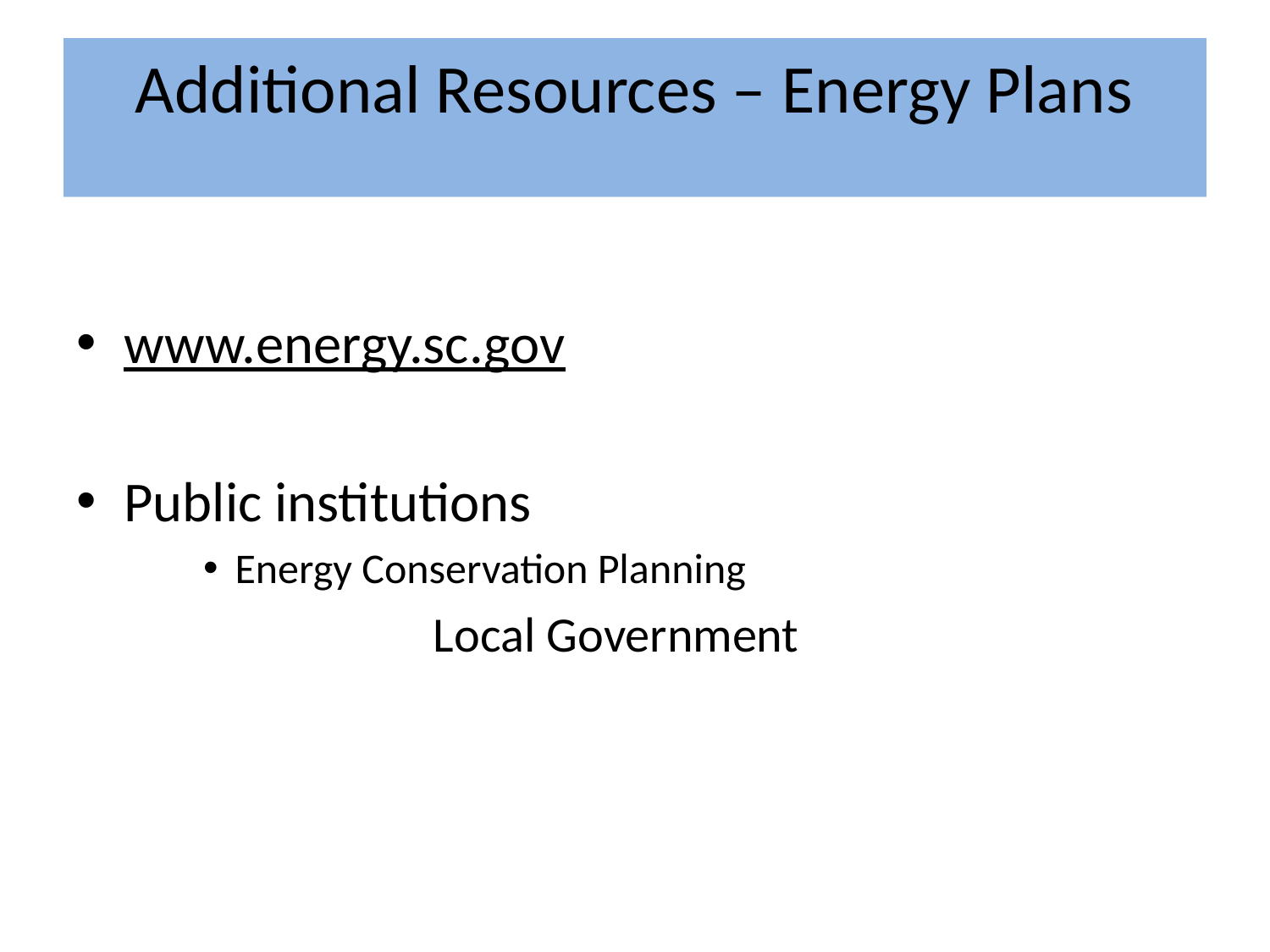

Additional Resources – Energy Plans

www.energy.sc.gov

Public institutions
Energy Conservation Planning
			Local Government